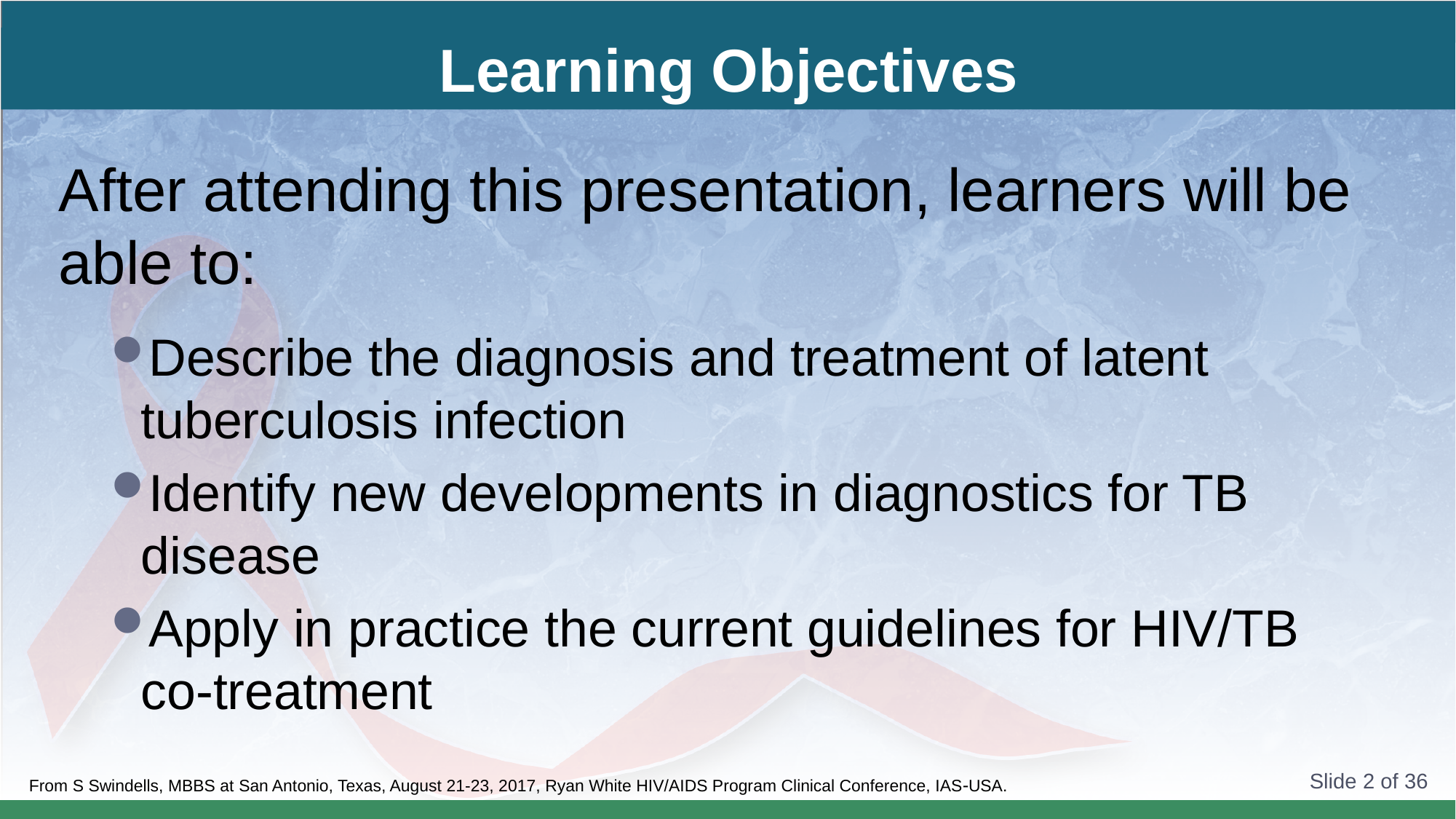

# Learning Objectives
After attending this presentation, learners will be able to:

Describe the diagnosis and treatment of latent tuberculosis infection
Identify new developments in diagnostics for TB disease
Apply in practice the current guidelines for HIV/TB co-treatment